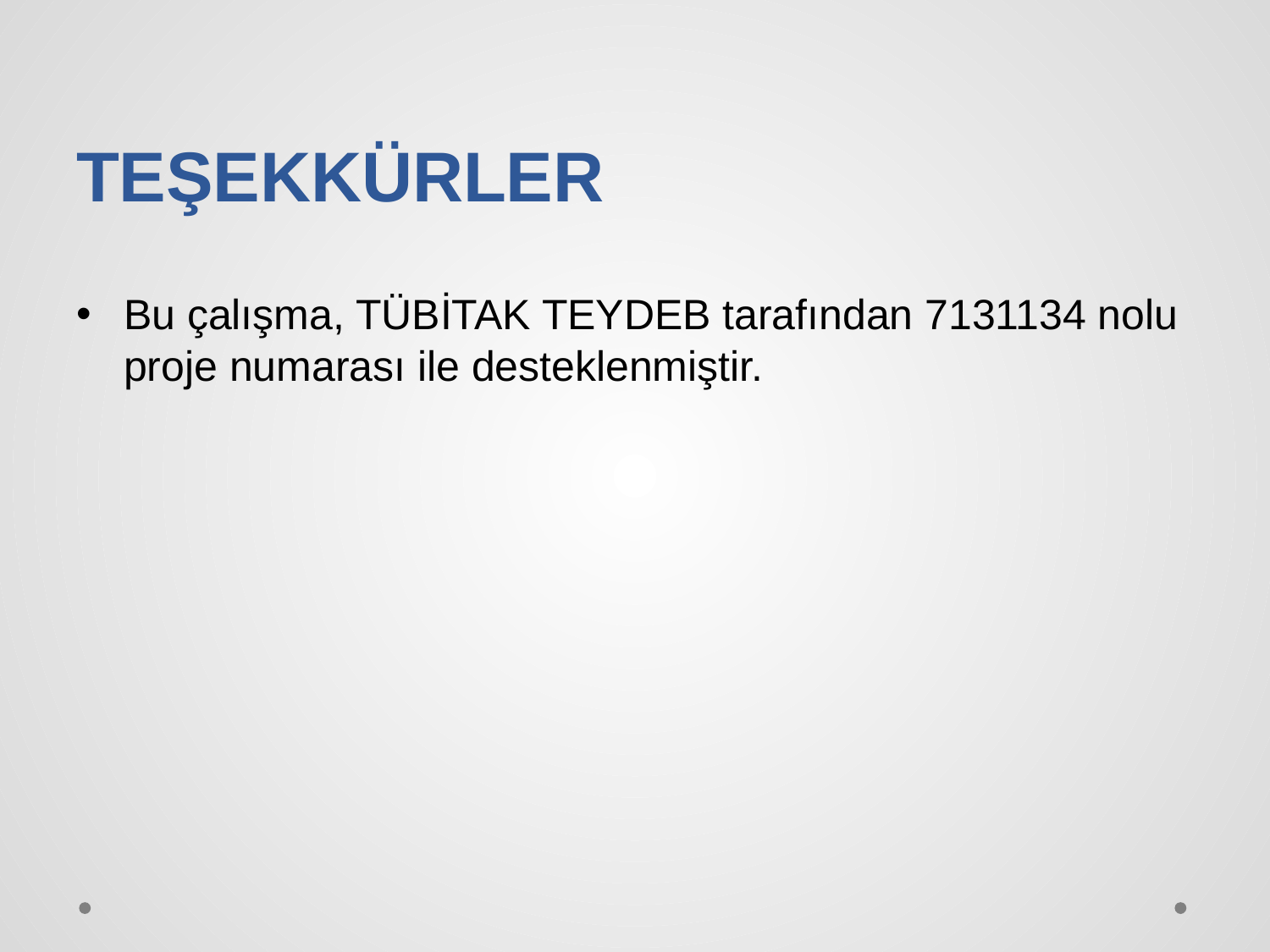

# TEŞEKKÜRLER

Bu çalışma, TÜBİTAK TEYDEB tarafından 7131134 nolu proje numarası ile desteklenmiştir.